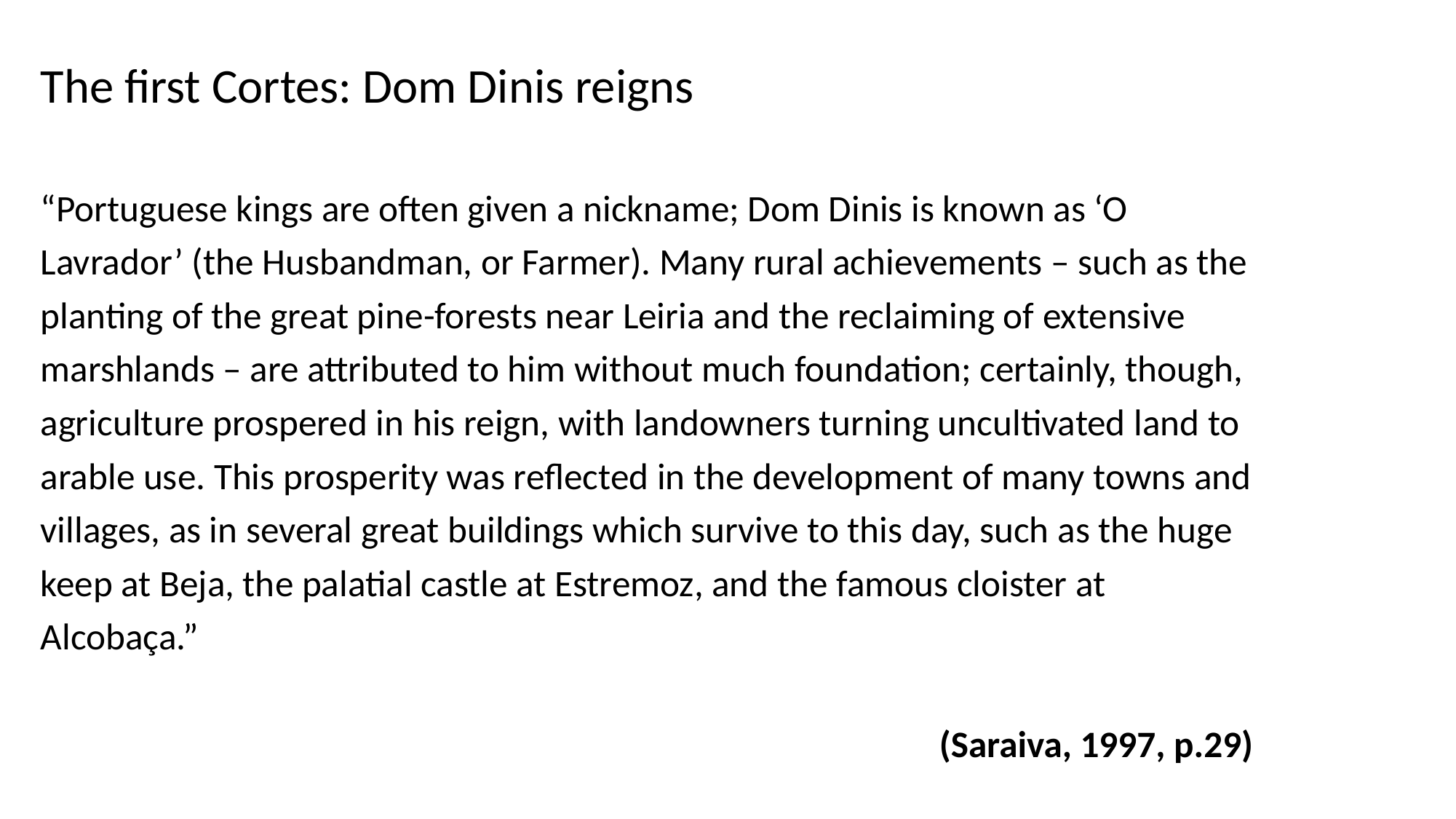

# The first Cortes: Dom Dinis reigns
“Portuguese kings are often given a nickname; Dom Dinis is known as ‘O
Lavrador’ (the Husbandman, or Farmer). Many rural achievements – such as the
planting of the great pine-forests near Leiria and the reclaiming of extensive
marshlands – are attributed to him without much foundation; certainly, though,
agriculture prospered in his reign, with landowners turning uncultivated land to
arable use. This prosperity was reflected in the development of many towns and
villages, as in several great buildings which survive to this day, such as the huge
keep at Beja, the palatial castle at Estremoz, and the famous cloister at
Alcobaça.”

(Saraiva, 1997, p.29)